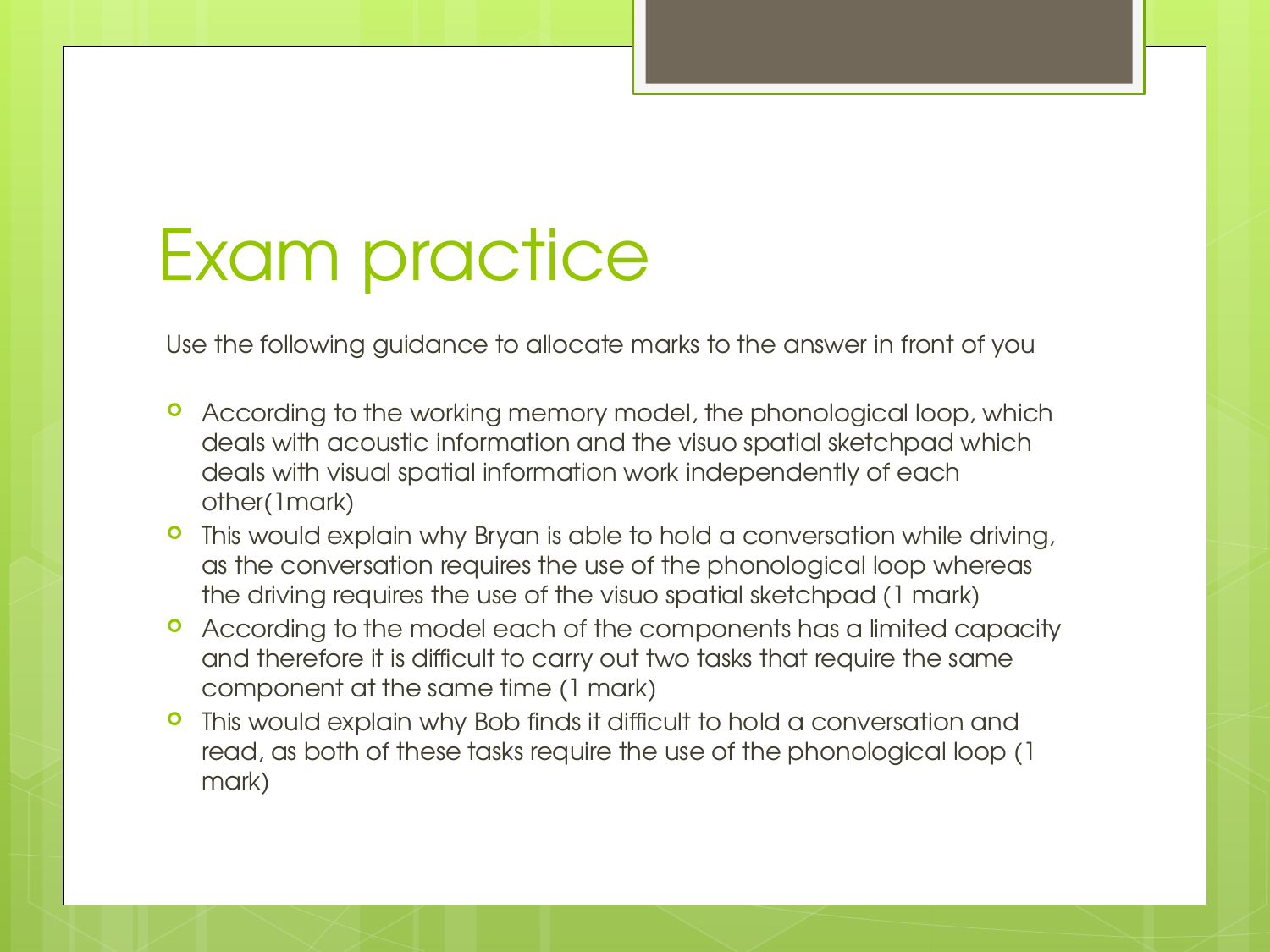

# Exam practice
Use the following guidance to allocate marks to the answer in front of you

According to the working memory model, the phonological loop, which deals with acoustic information and the visuo spatial sketchpad which deals with visual spatial information work independently of each other(1mark)
This would explain why Bryan is able to hold a conversation while driving, as the conversation requires the use of the phonological loop whereas the driving requires the use of the visuo spatial sketchpad (1 mark)
According to the model each of the components has a limited capacity and therefore it is difficult to carry out two tasks that require the same component at the same time (1 mark)
This would explain why Bob finds it difficult to hold a conversation and read, as both of these tasks require the use of the phonological loop (1 mark)